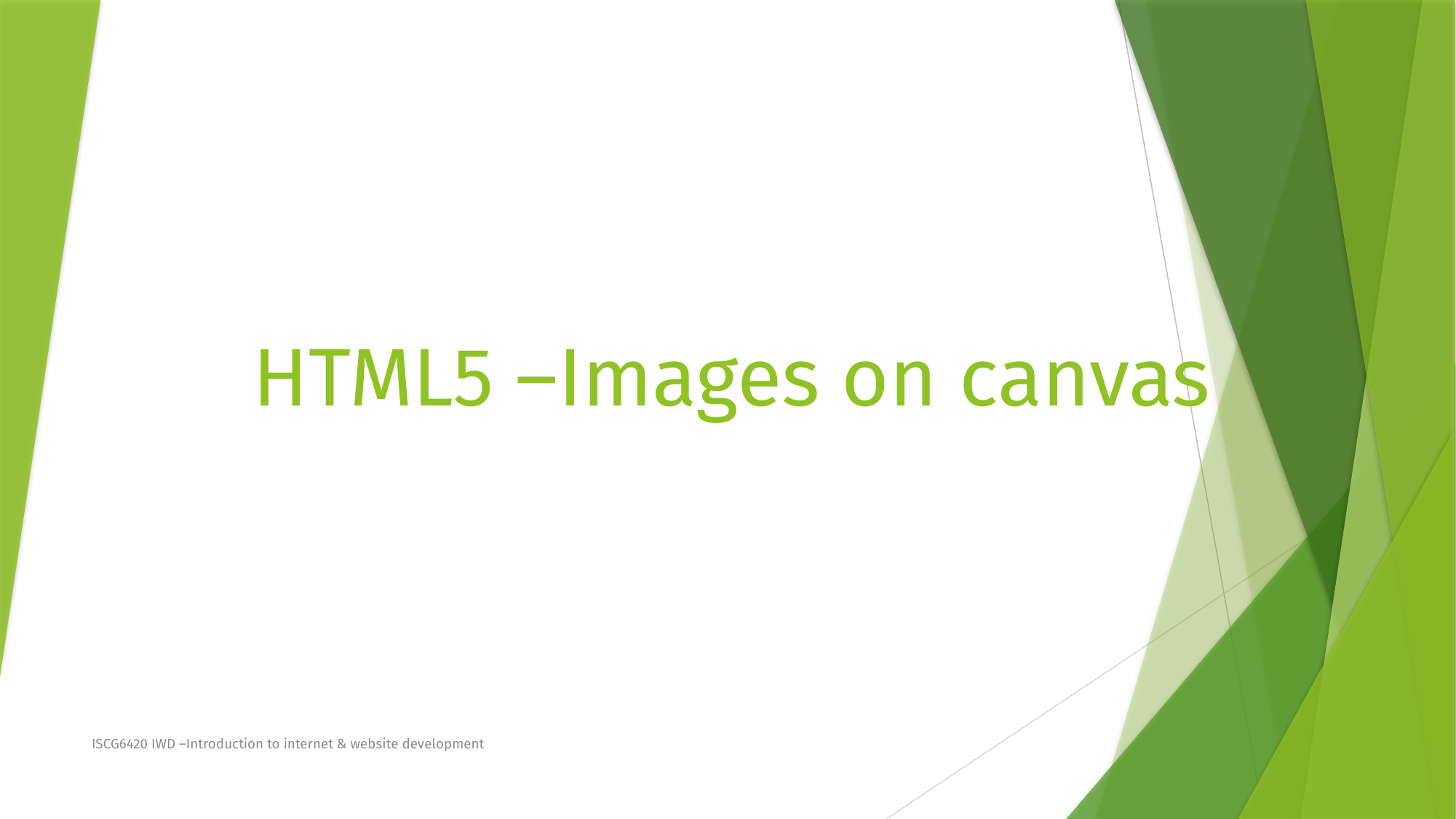

# HTML5 –Images on canvas

ISCG6420 IWD –Introduction to internet & website development